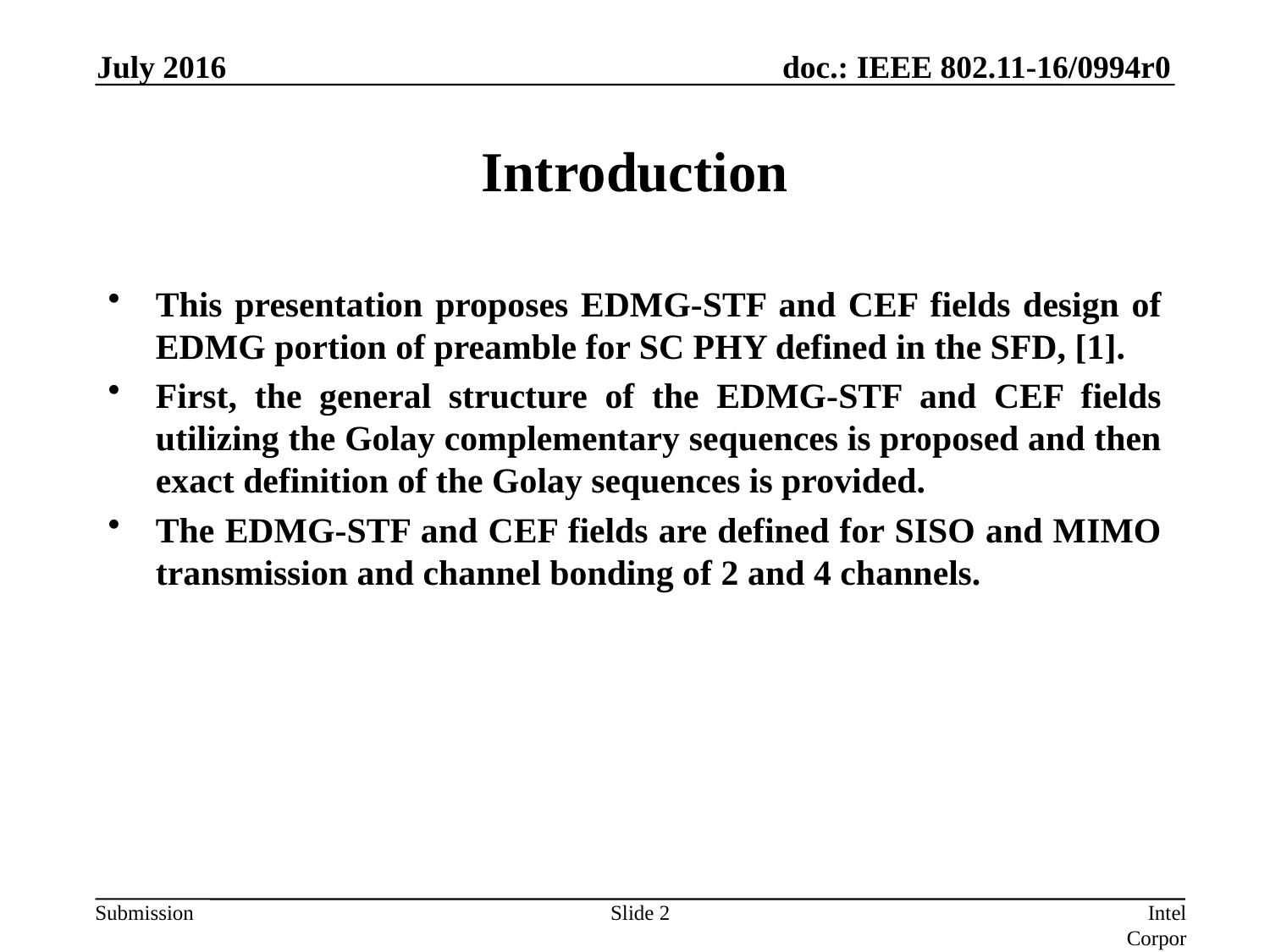

July 2016
# Introduction
This presentation proposes EDMG-STF and CEF fields design of EDMG portion of preamble for SC PHY defined in the SFD, [1].
First, the general structure of the EDMG-STF and CEF fields utilizing the Golay complementary sequences is proposed and then exact definition of the Golay sequences is provided.
The EDMG-STF and CEF fields are defined for SISO and MIMO transmission and channel bonding of 2 and 4 channels.
Slide 2
Intel Corporation